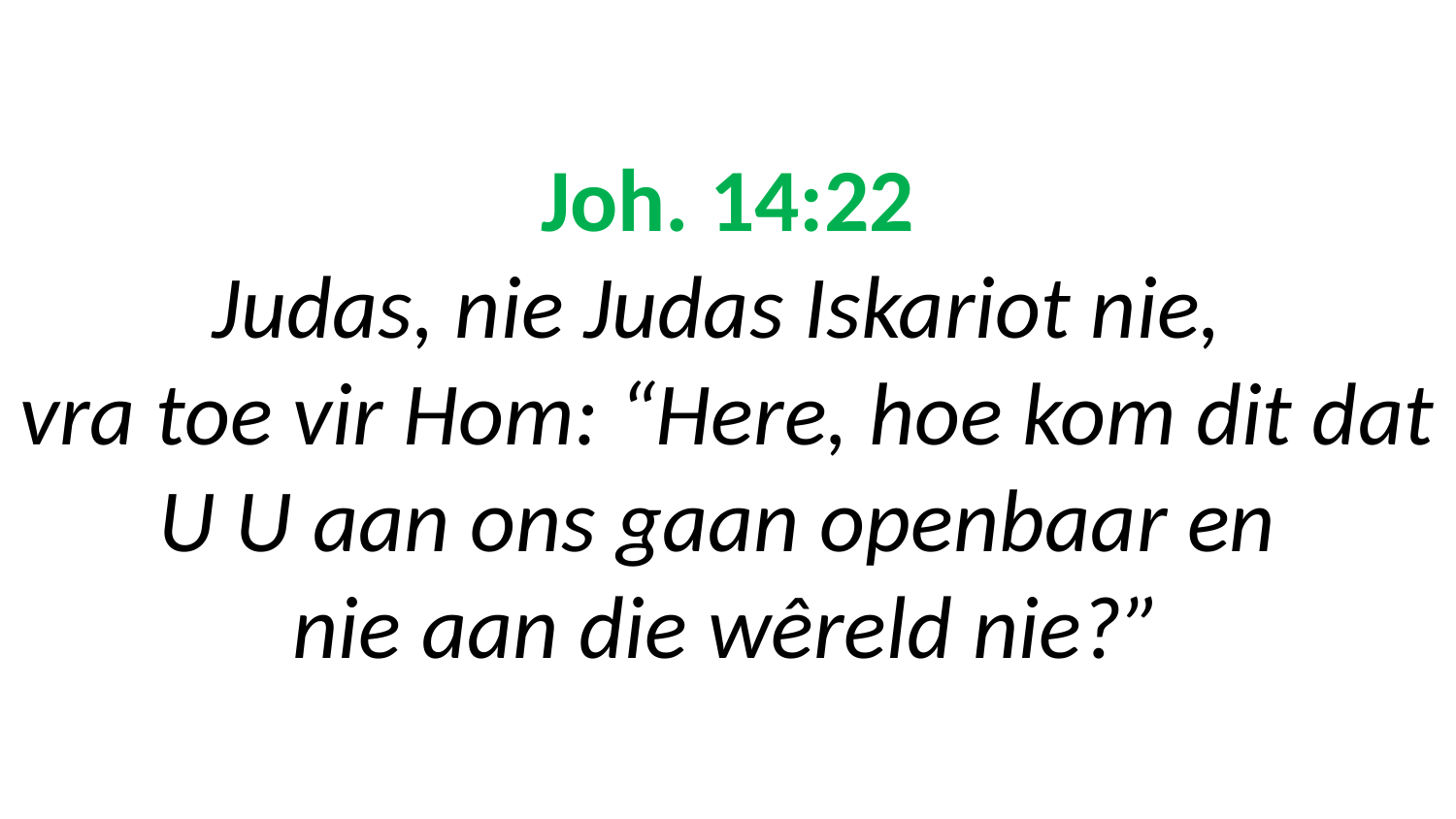

# Joh. 14:22 Judas, nie Judas Iskariot nie, vra toe vir Hom: “Here, hoe kom dit dat U U aan ons gaan openbaar en nie aan die wêreld nie?”